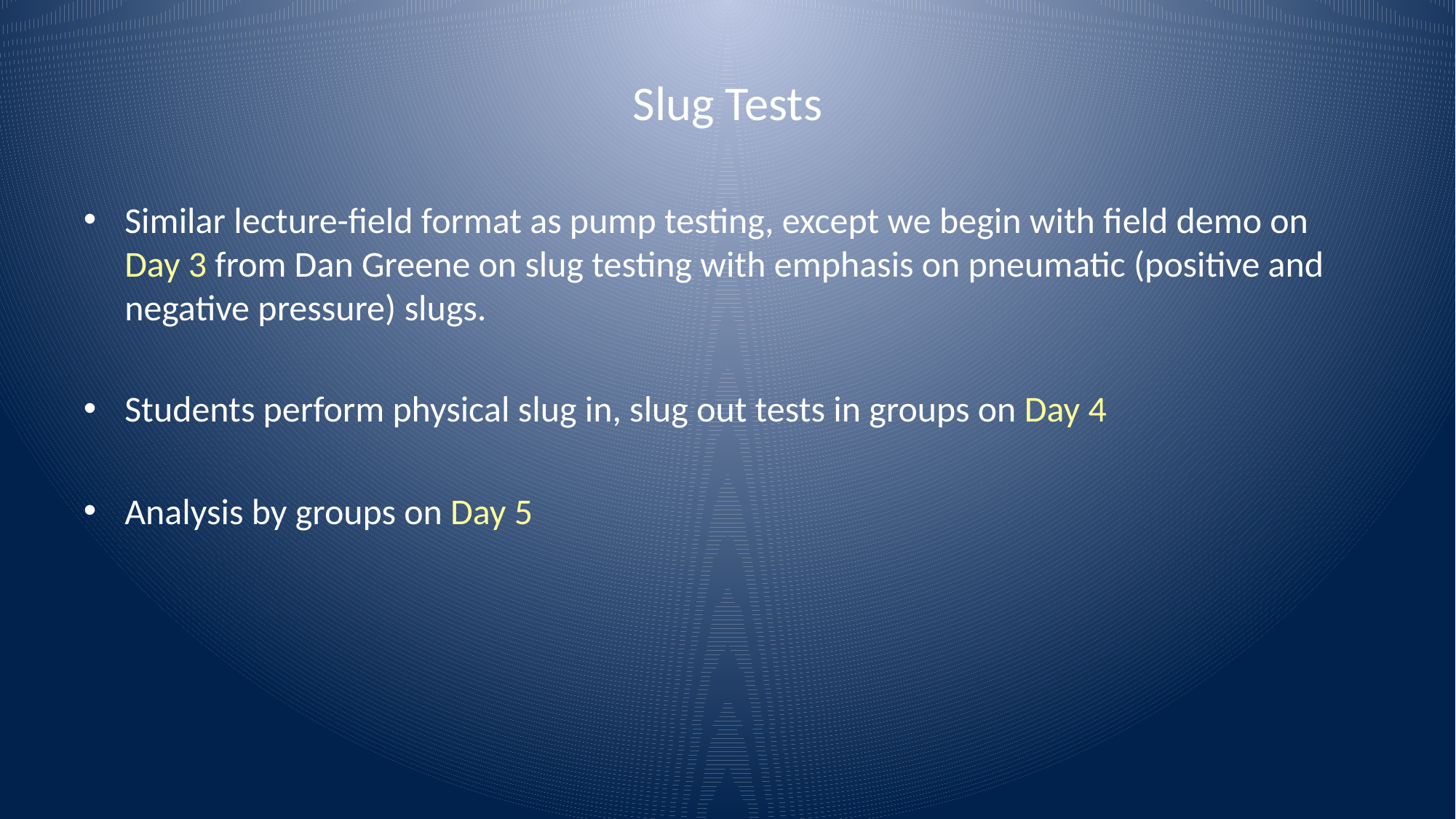

# Slug Tests
Similar lecture-field format as pump testing, except we begin with field demo on Day 3 from Dan Greene on slug testing with emphasis on pneumatic (positive and negative pressure) slugs.

Students perform physical slug in, slug out tests in groups on Day 4

Analysis by groups on Day 5